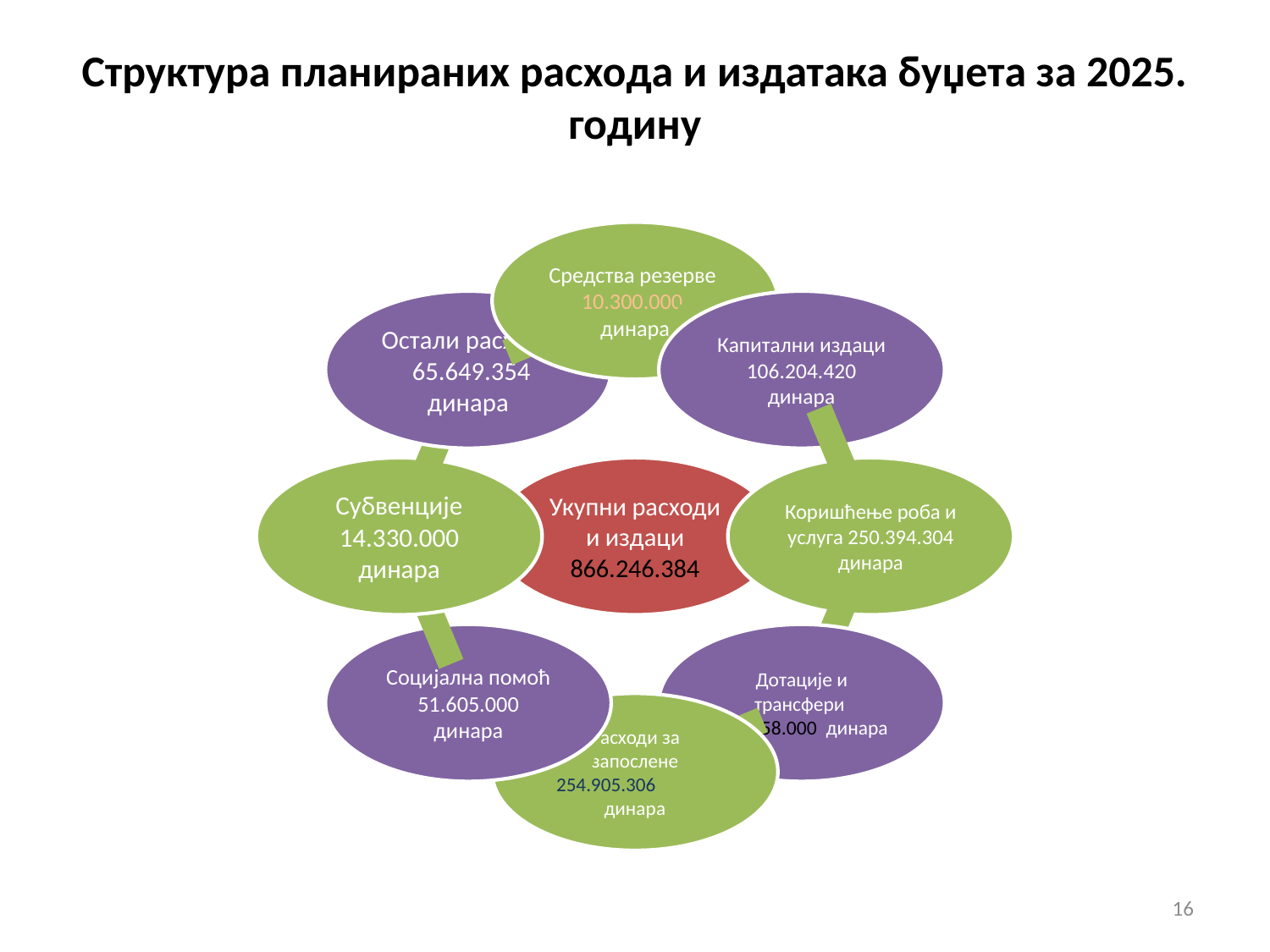

# Структура планираних расхода и издатака буџета за 2025. годину
Укупни расходи и издаци 866.246.384
Коришћење роба и услуга 250.394.304 динара
Субвенције 14.330.000
динара
Капитални издаци 106.204.420 динара
Расходи за запослене 254.905.306	динара
Социјална помоћ 51.605.000
динара
Дотације и трансфери  117.158.000  динара
Остали расходи  65.649.354
динара
Средства резерве  10.300.000,
динара
16